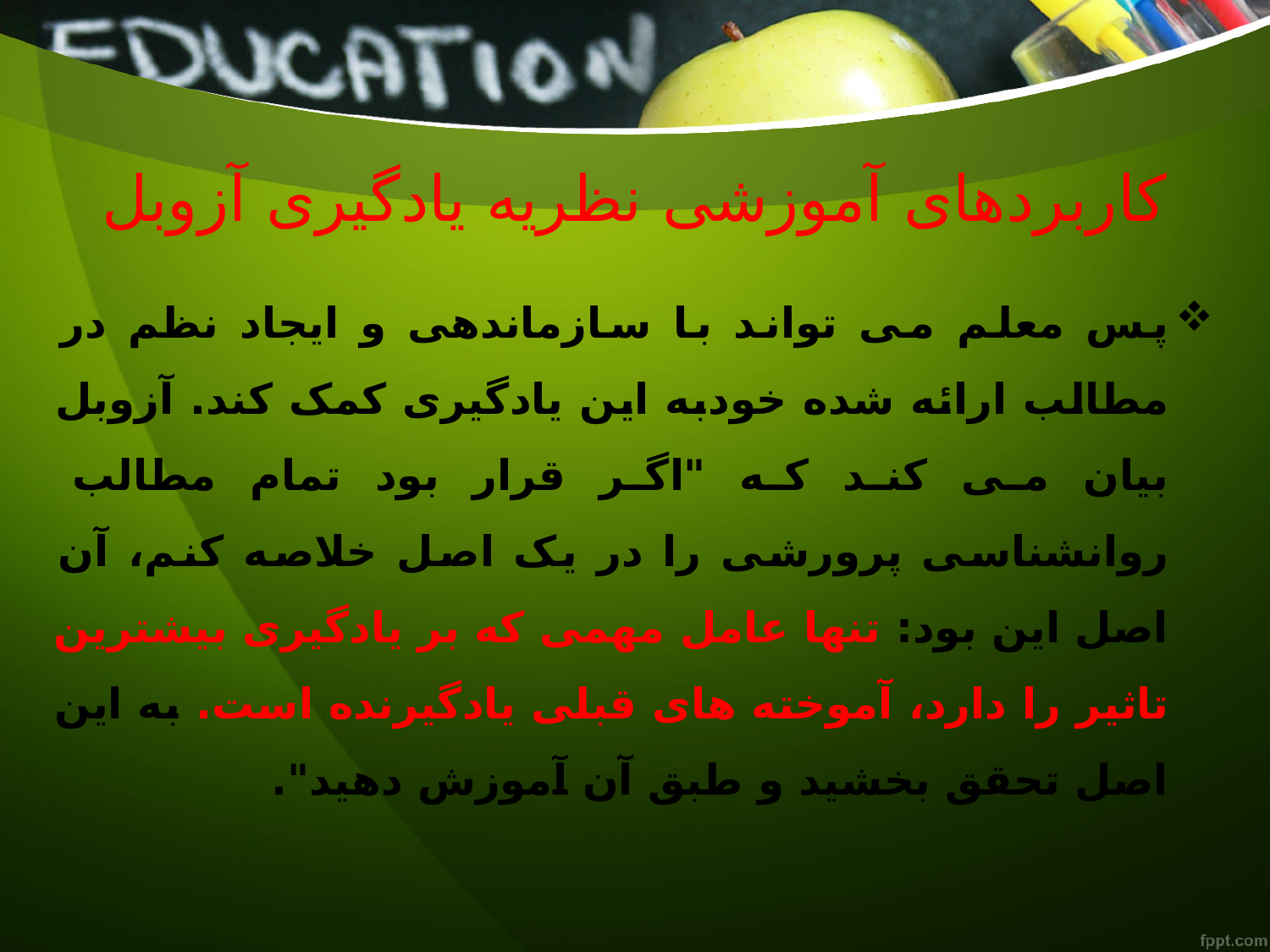

# کاربردهای آموزشی نظریه یادگیری آزوبل
پس معلم می تواند با سازماندهی و ایجاد نظم در مطالب ارائه شده خودبه این یادگیری کمک کند. آزوبل بیان می کند که "اگر قرار بود تمام مطالب روانشناسی پرورشی را در یک اصل خلاصه کنم، آن اصل این بود: تنها عامل مهمی که بر یادگیری بیشترین تاثیر را دارد، آموخته های قبلی یادگیرنده است. به این اصل تحقق بخشید و طبق آن آموزش دهید".